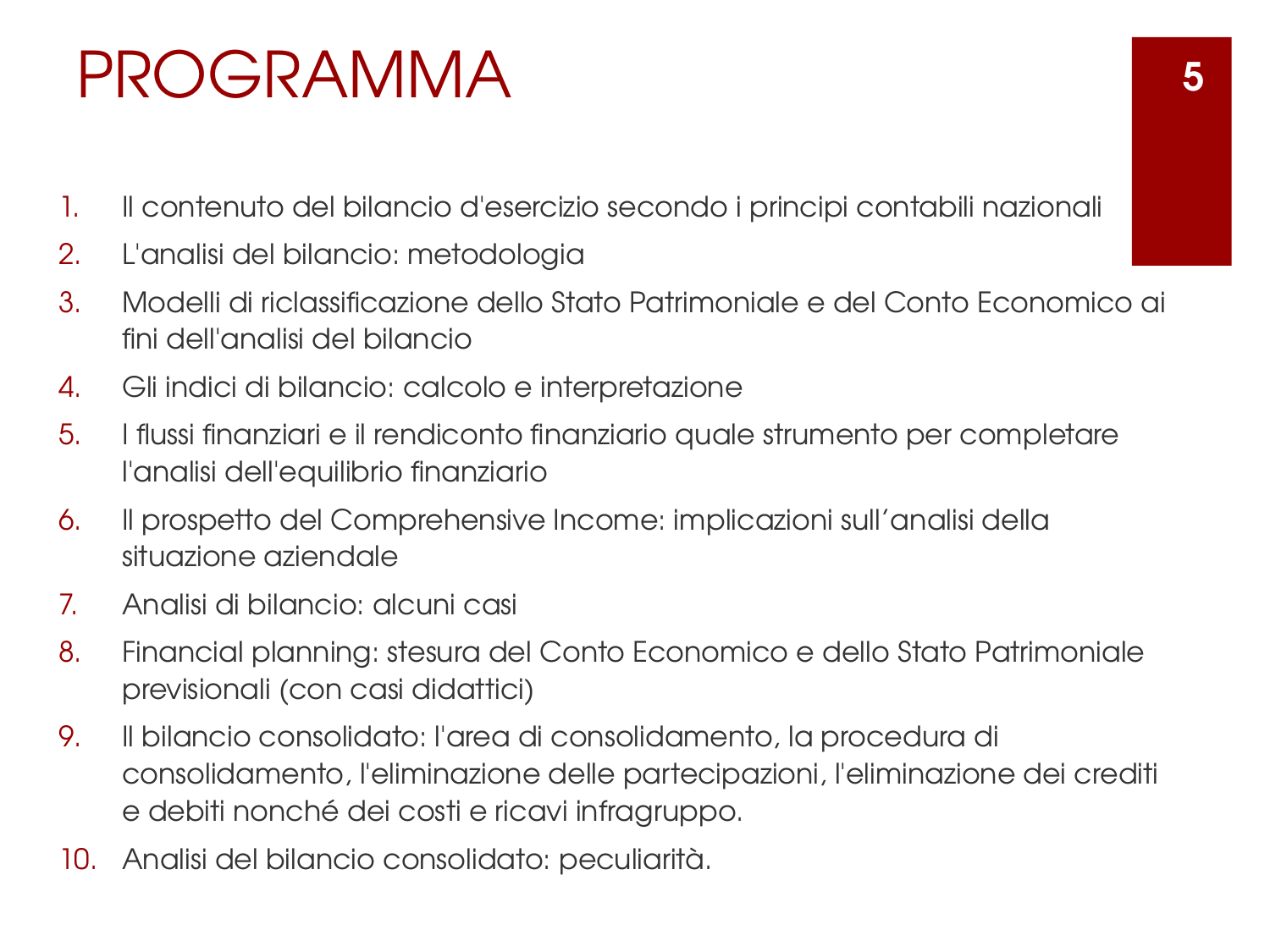

# PROGRAMMA
5
Il contenuto del bilancio d'esercizio secondo i principi contabili nazionali
L'analisi del bilancio: metodologia
Modelli di riclassificazione dello Stato Patrimoniale e del Conto Economico ai fini dell'analisi del bilancio
Gli indici di bilancio: calcolo e interpretazione
I flussi finanziari e il rendiconto finanziario quale strumento per completare l'analisi dell'equilibrio finanziario
Il prospetto del Comprehensive Income: implicazioni sull’analisi della situazione aziendale
Analisi di bilancio: alcuni casi
Financial planning: stesura del Conto Economico e dello Stato Patrimoniale previsionali (con casi didattici)
Il bilancio consolidato: l'area di consolidamento, la procedura di consolidamento, l'eliminazione delle partecipazioni, l'eliminazione dei crediti e debiti nonché dei costi e ricavi infragruppo.
Analisi del bilancio consolidato: peculiarità.